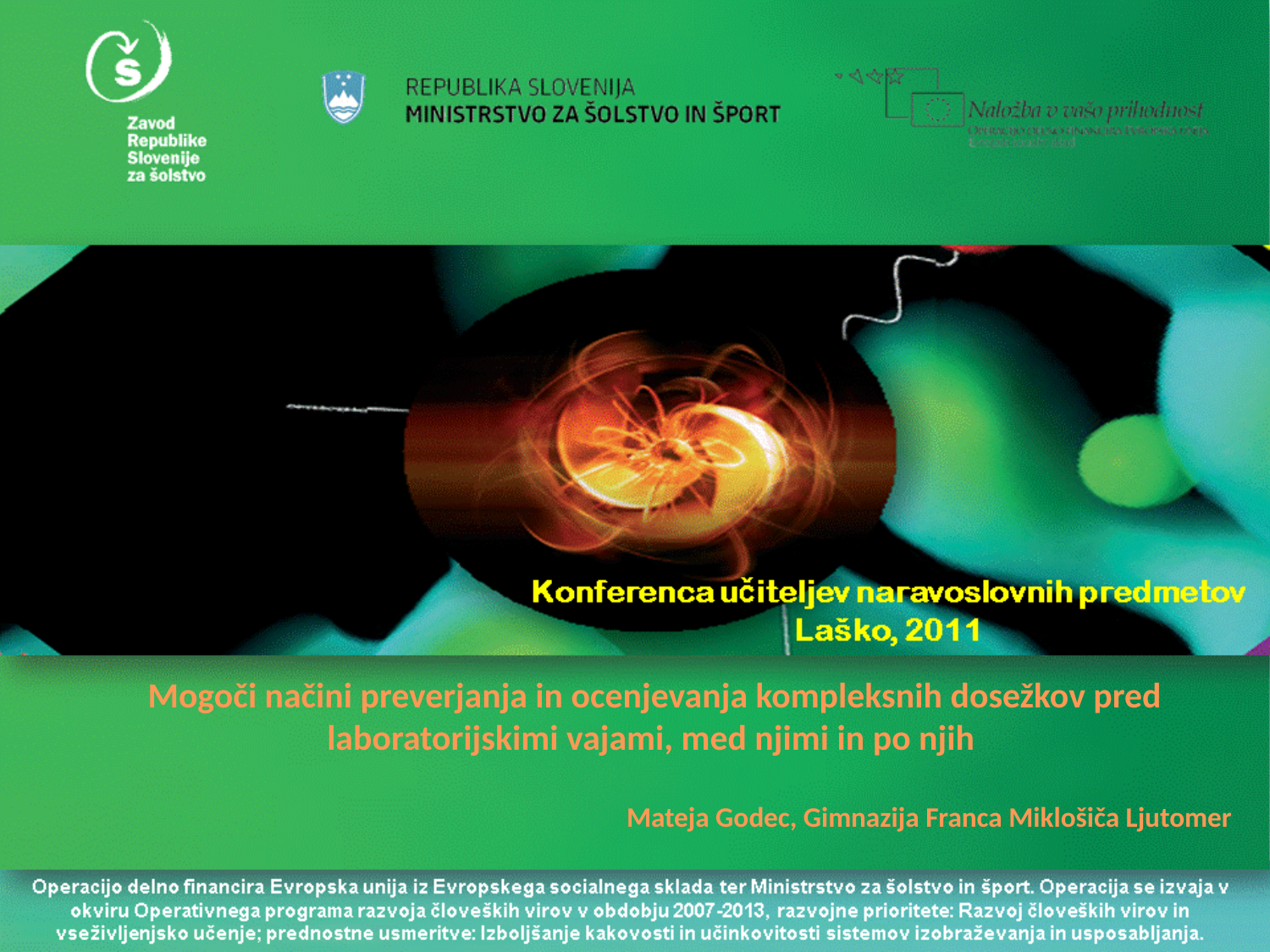

Mogoči načini preverjanja in ocenjevanja kompleksnih dosežkov pred laboratorijskimi vajami, med njimi in po njih

Mateja Godec, Gimnazija Franca Miklošiča Ljutomer